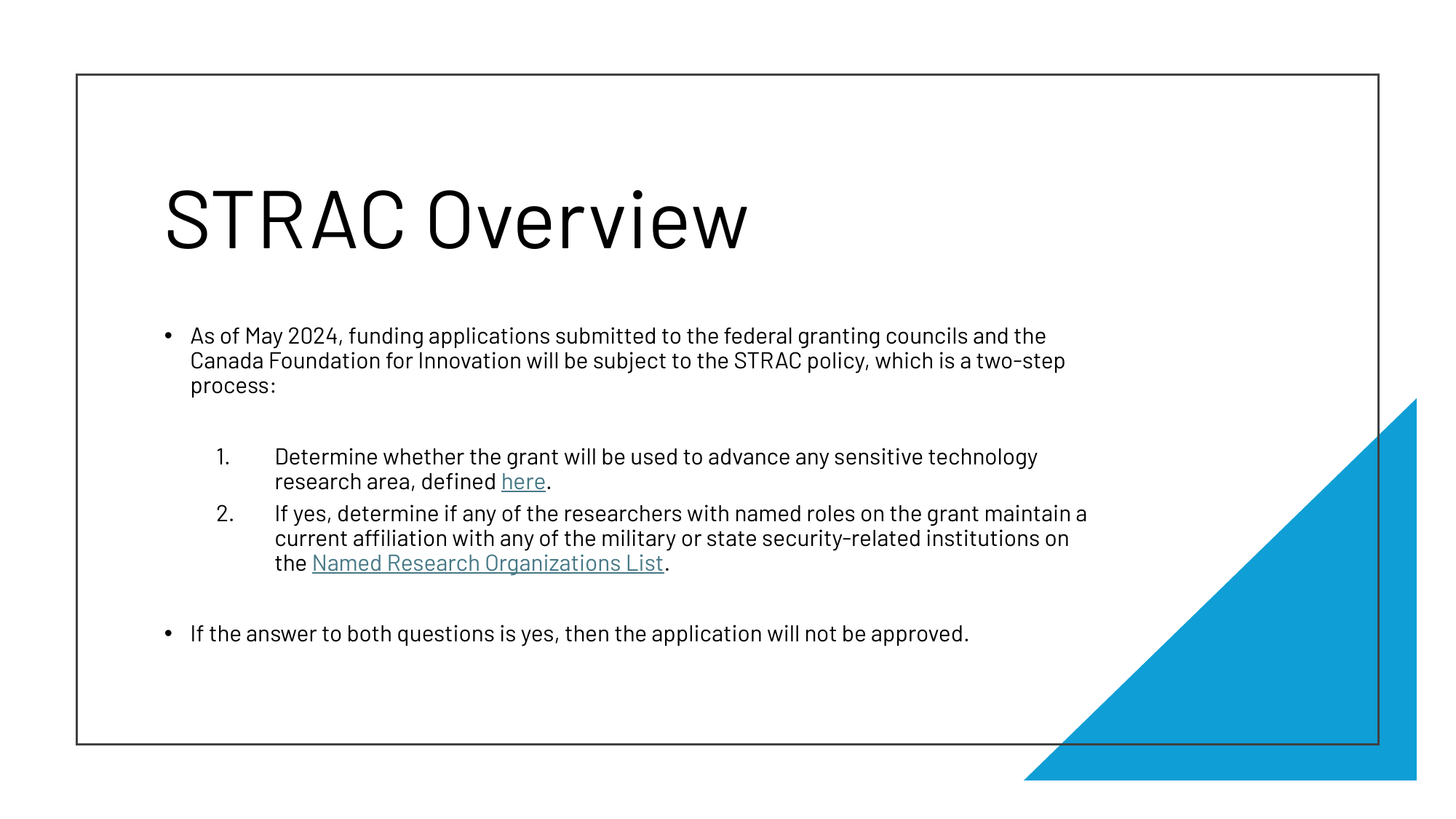

# STRAC Overview
As of May 2024, funding applications submitted to the federal granting councils and the Canada Foundation for Innovation will be subject to the STRAC policy, which is a two-step process:

Determine whether the grant will be used to advance any sensitive technology research area, defined here.
If yes, determine if any of the researchers with named roles on the grant maintain a current affiliation with any of the military or state security-related institutions on the Named Research Organizations List.

If the answer to both questions is yes, then the application will not be approved.